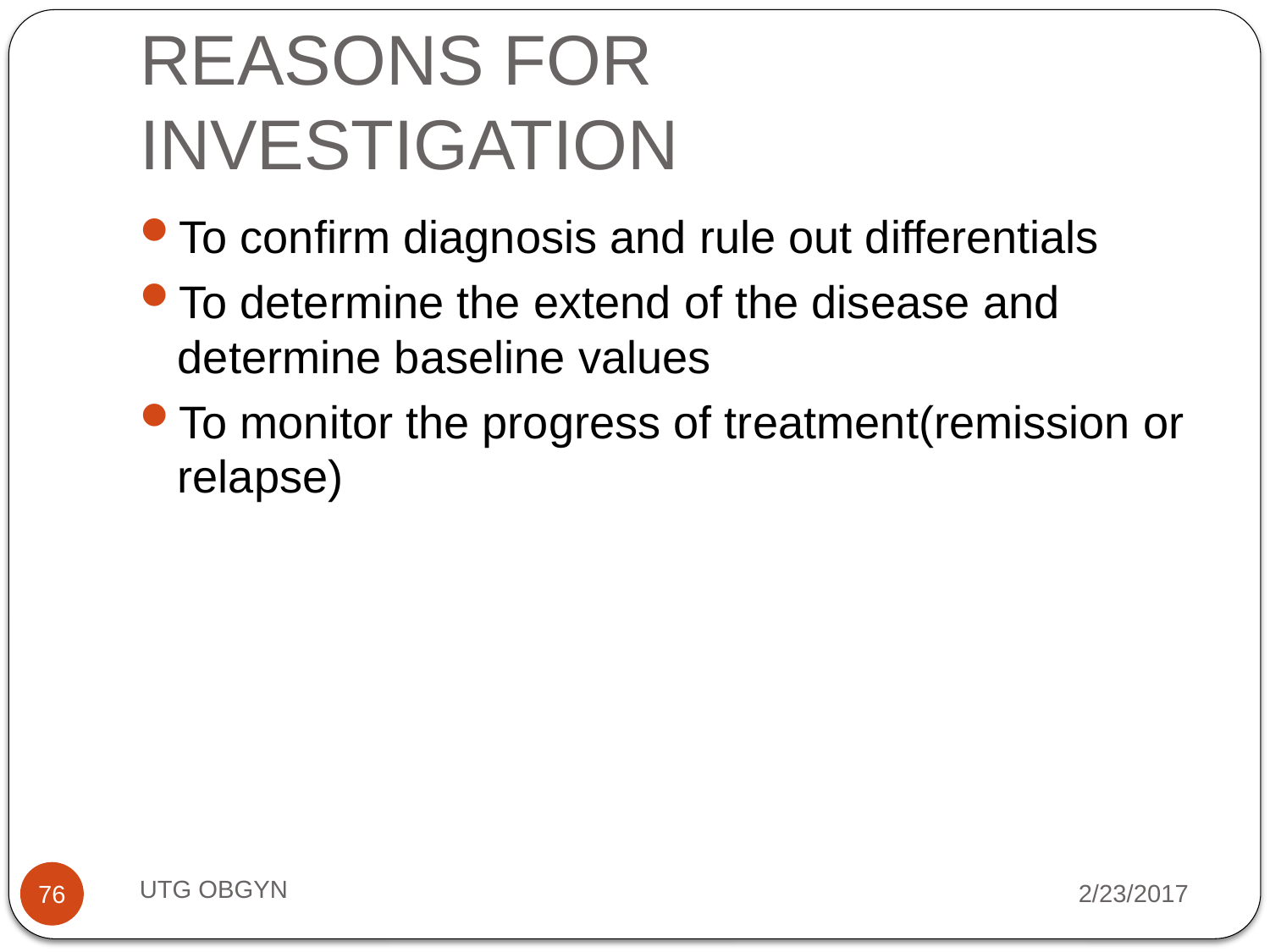

# REASONS FOR INVESTIGATION
To confirm diagnosis and rule out differentials
To determine the extend of the disease and determine baseline values
To monitor the progress of treatment(remission or relapse)
UTG OBGYN
2/23/2017
76